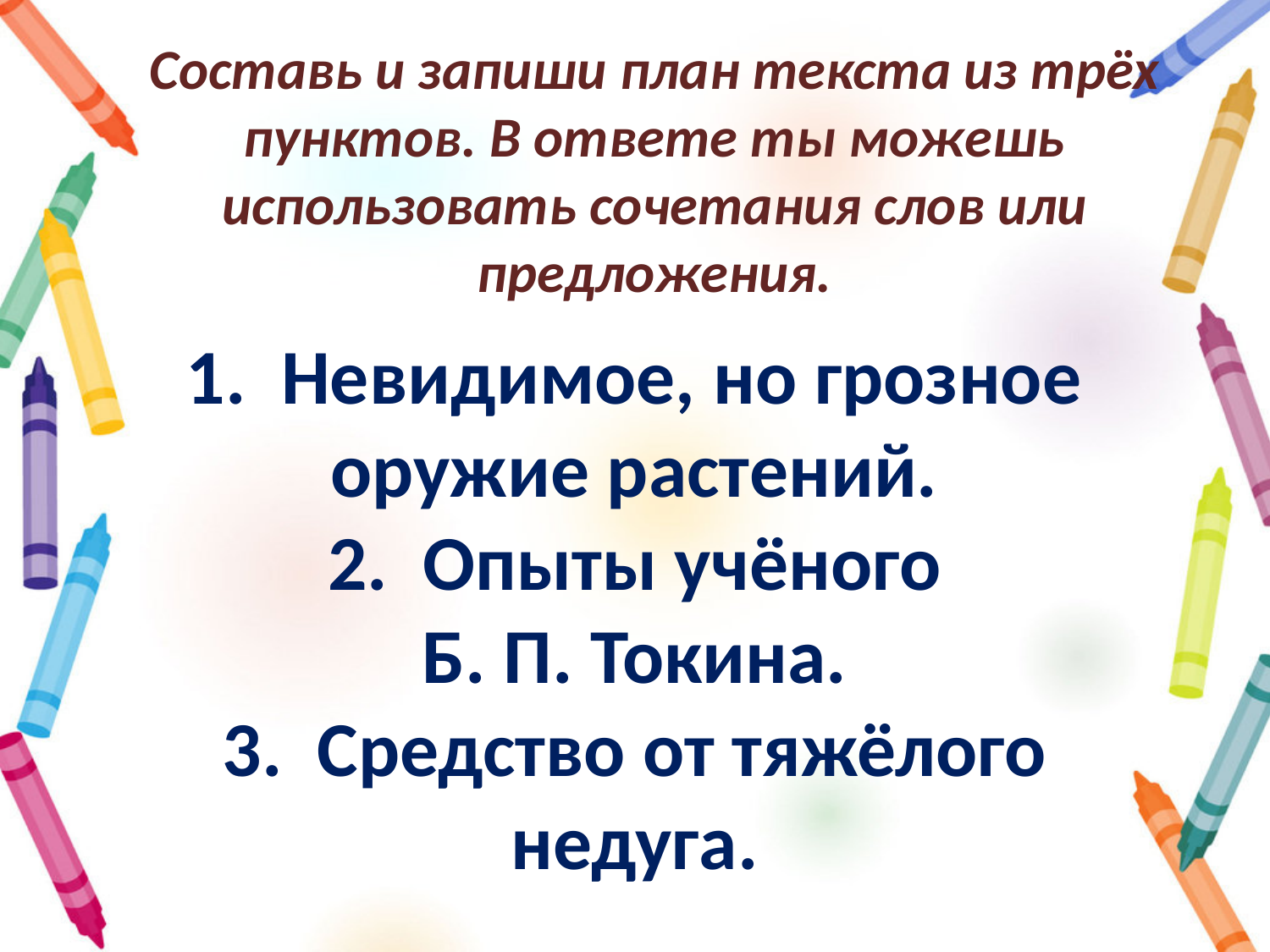

# Составь и запиши план текста из трёх пунктов. В ответе ты можешь использовать сочетания слов или предложения.
1.  Невидимое, но грозное оружие растений.
2.  Опыты учёного Б. П. Токина.
3.  Средство от тяжёлого недуга.